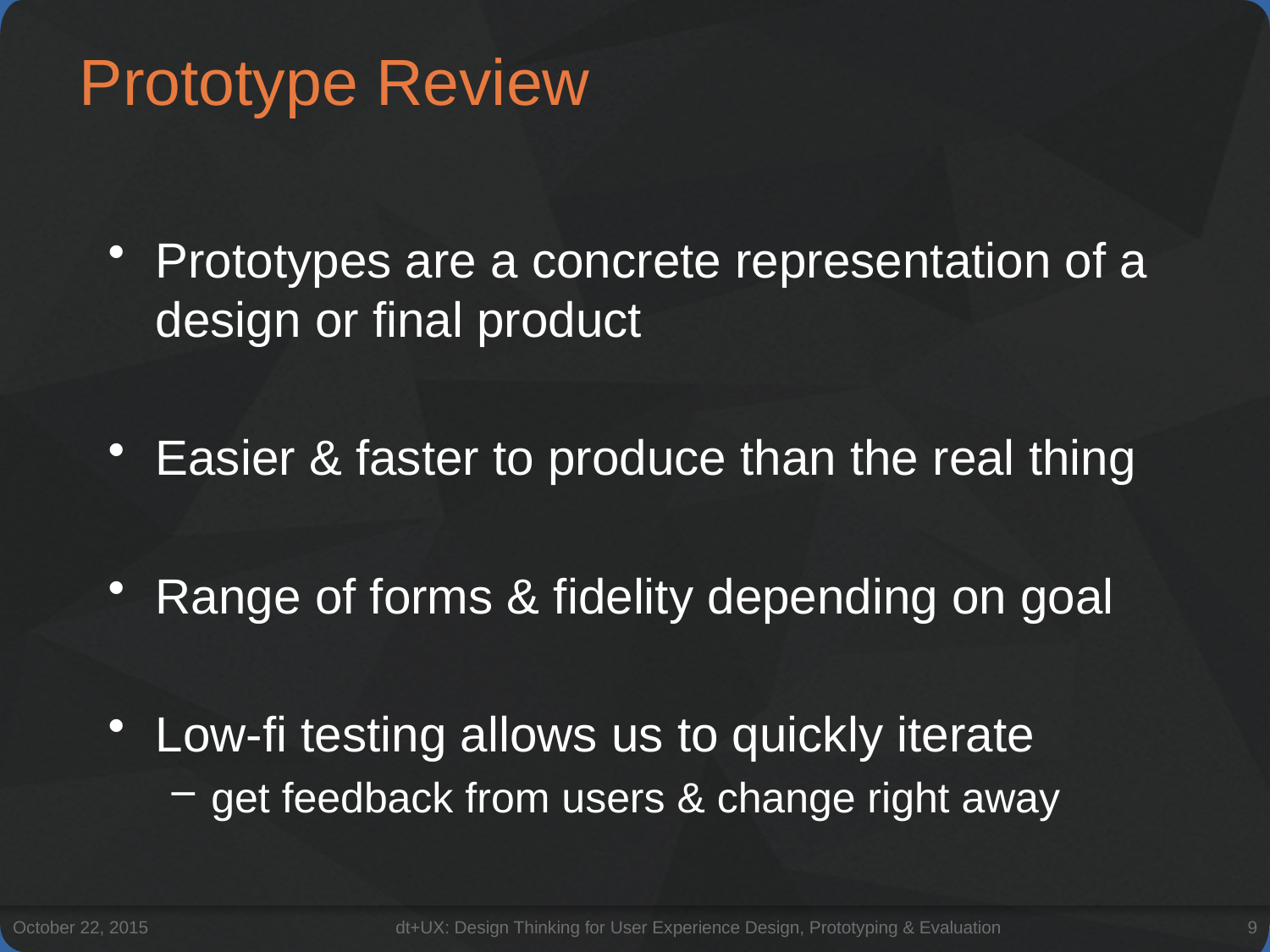

# Prototype Review
Prototypes are a concrete representation of a design or final product

Easier & faster to produce than the real thing

Range of forms & fidelity depending on goal

Low-fi testing allows us to quickly iterate
get feedback from users & change right away
October 22, 2015
dt+UX: Design Thinking for User Experience Design, Prototyping & Evaluation
9